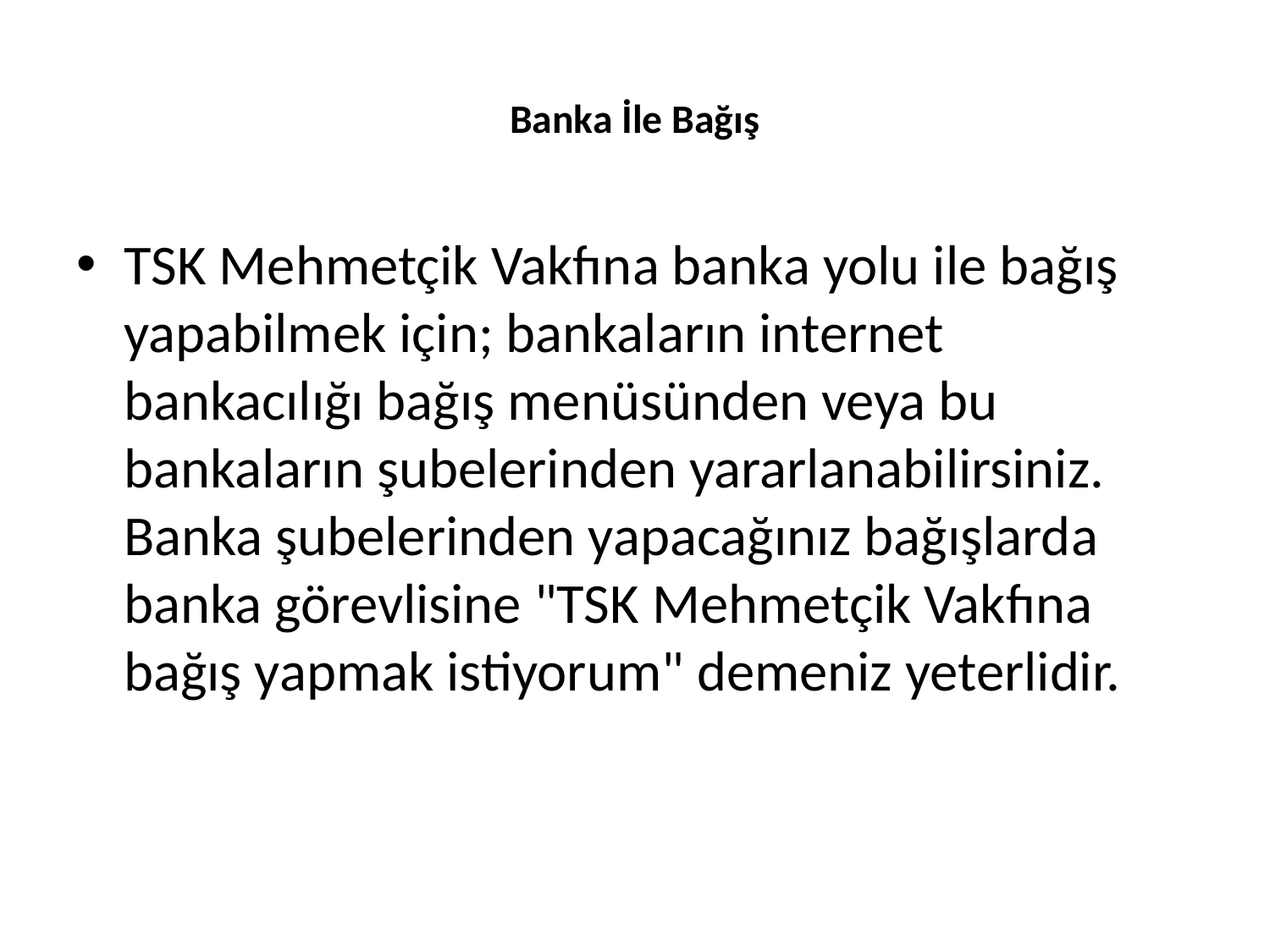

# Banka İle Bağış
TSK Mehmetçik Vakfına banka yolu ile bağış yapabilmek için; bankaların internet bankacılığı bağış menüsünden veya bu bankaların şubelerinden yararlanabilirsiniz. Banka şubelerinden yapacağınız bağışlarda banka görevlisine "TSK Mehmetçik Vakfına bağış yapmak istiyorum" demeniz yeterlidir.